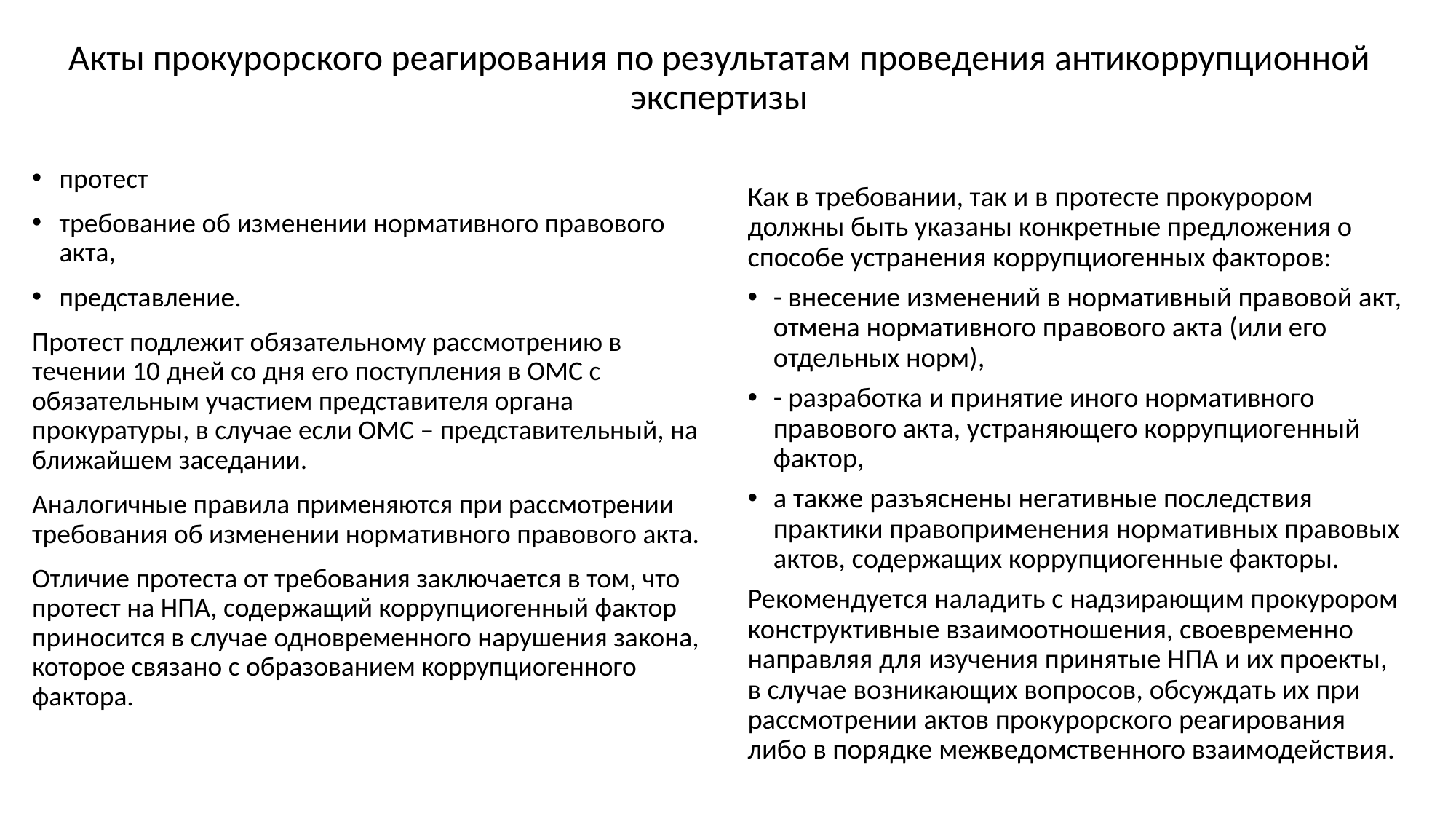

# Акты прокурорского реагирования по результатам проведения антикоррупционной экспертизы
протест
требование об изменении нормативного правового акта,
представление.
Протест подлежит обязательному рассмотрению в течении 10 дней со дня его поступления в ОМС с обязательным участием представителя органа прокуратуры, в случае если ОМС – представительный, на ближайшем заседании.
Аналогичные правила применяются при рассмотрении требования об изменении нормативного правового акта.
Отличие протеста от требования заключается в том, что протест на НПА, содержащий коррупциогенный фактор приносится в случае одновременного нарушения закона, которое связано с образованием коррупциогенного фактора.

Как в требовании, так и в протесте прокурором должны быть указаны конкретные предложения о способе устранения коррупциогенных факторов:
- внесение изменений в нормативный правовой акт, отмена нормативного правового акта (или его отдельных норм),
- разработка и принятие иного нормативного правового акта, устраняющего коррупциогенный фактор,
а также разъяснены негативные последствия практики правоприменения нормативных правовых актов, содержащих коррупциогенные факторы.
Рекомендуется наладить с надзирающим прокурором конструктивные взаимоотношения, своевременно направляя для изучения принятые НПА и их проекты, в случае возникающих вопросов, обсуждать их при рассмотрении актов прокурорского реагирования либо в порядке межведомственного взаимодействия.